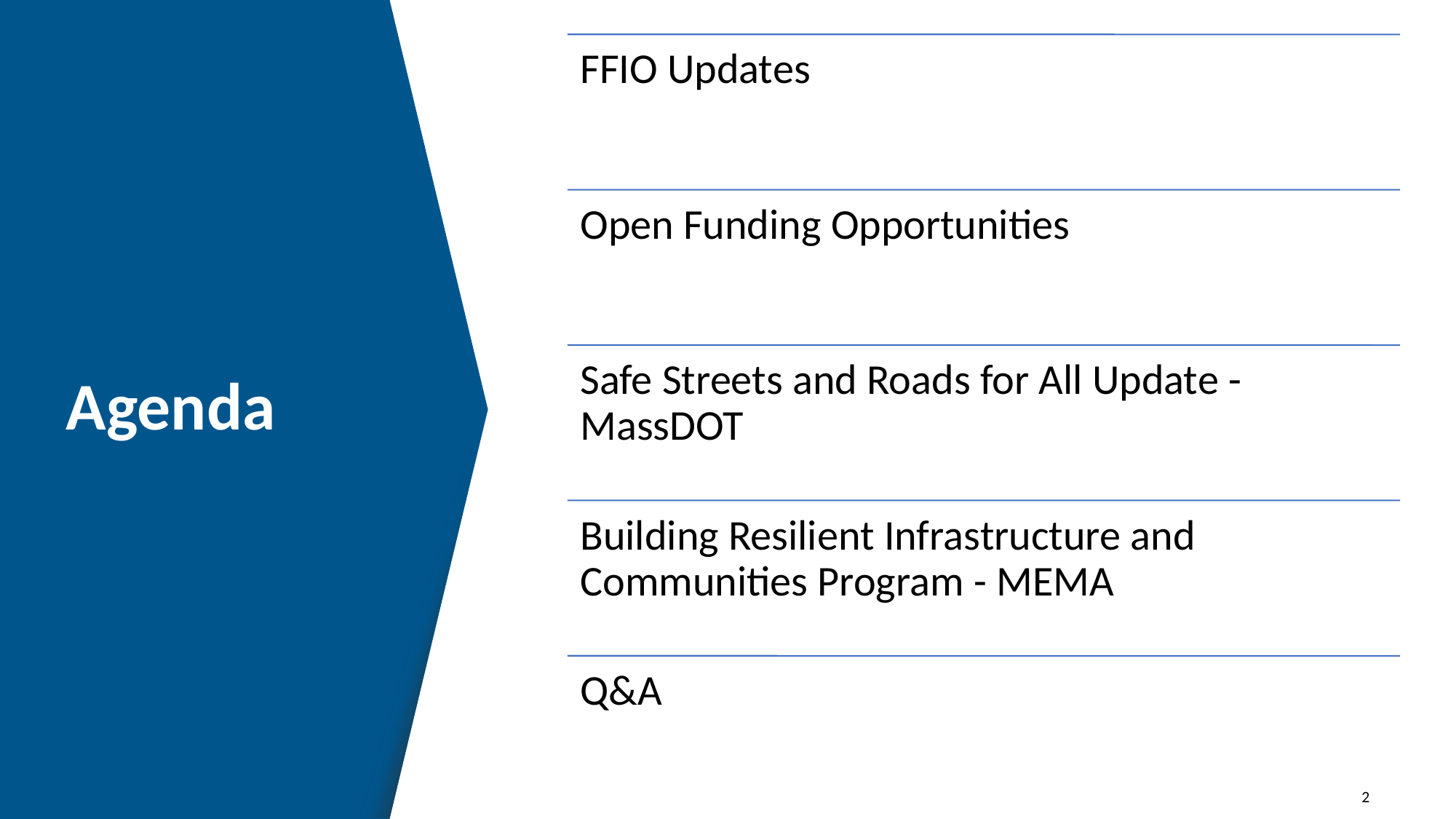

FFIO Updates
Open Funding Opportunities
Safe Streets and Roads for All Update - MassDOT
Building Resilient Infrastructure and Communities Program - MEMA
Q&A
# Agenda